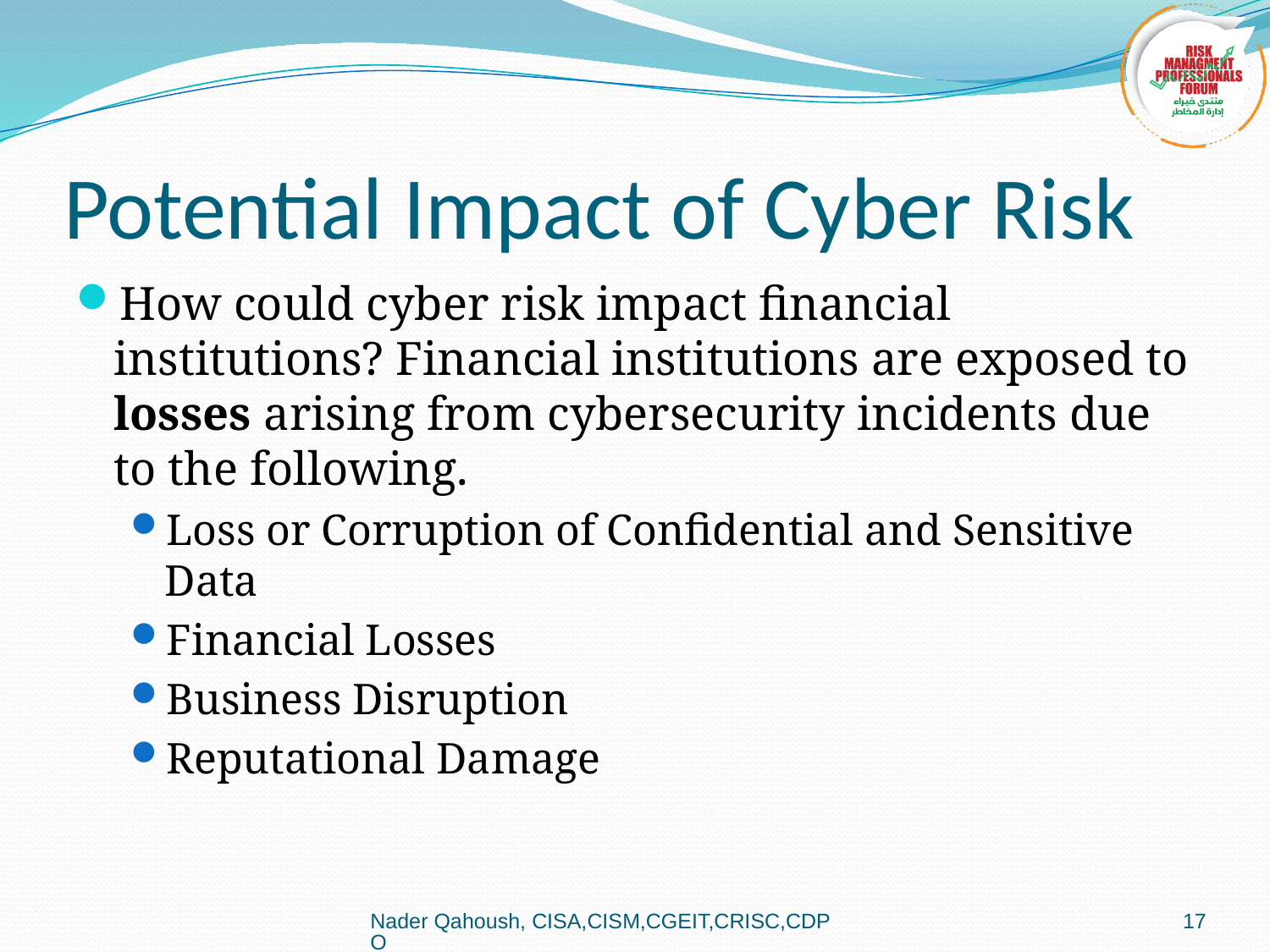

# Potential Impact of Cyber Risk
How could cyber risk impact financial institutions? Financial institutions are exposed to losses arising from cybersecurity incidents due to the following.
Loss or Corruption of Confidential and Sensitive Data
Financial Losses
Business Disruption
Reputational Damage

Nader Qahoush, CISA,CISM,CGEIT,CRISC,CDPO
17